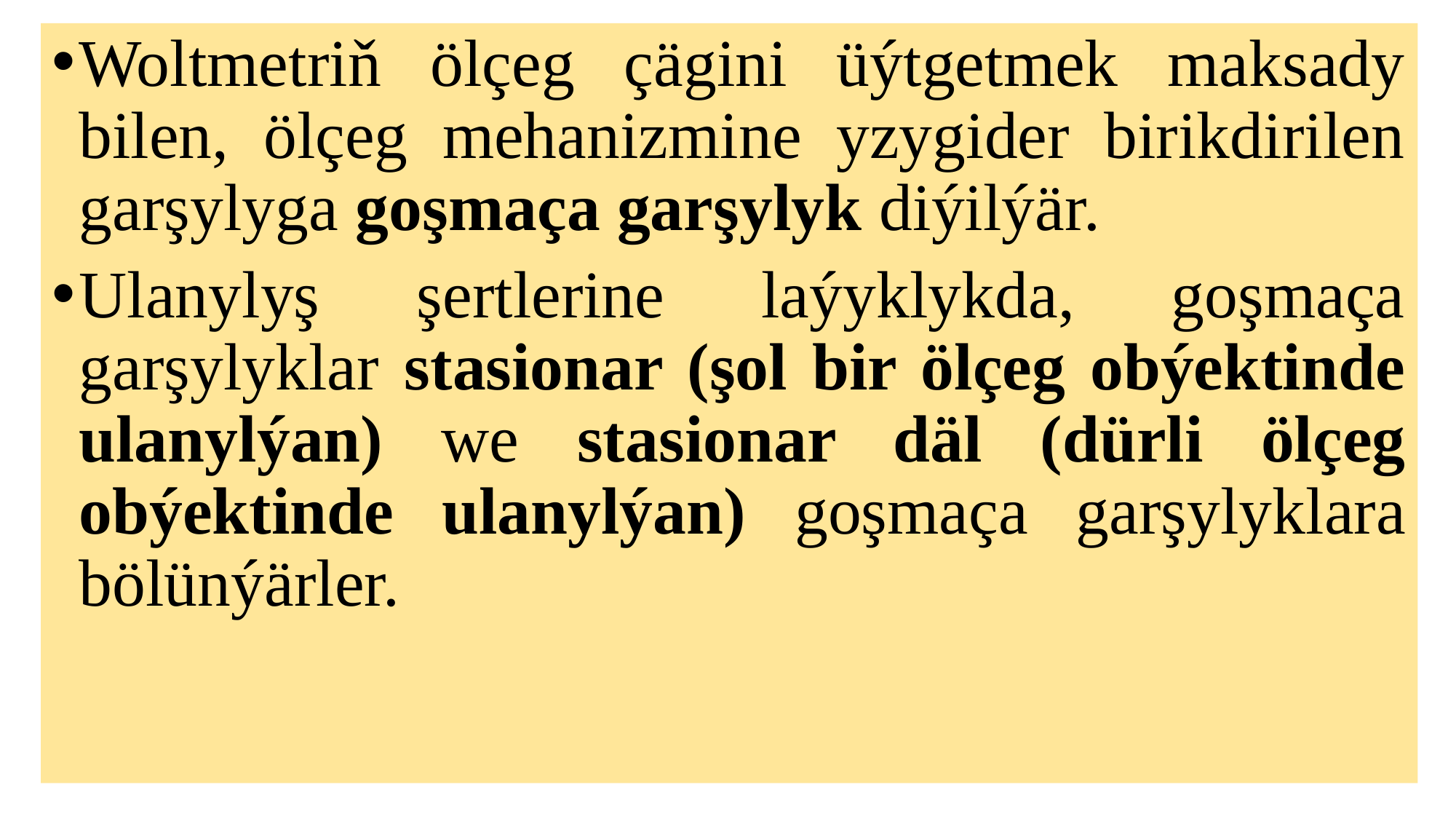

Woltmetriň ölçeg çägini üýtgetmek maksady bilen, ölçeg mehanizmine yzygider birikdirilen garşylyga goşmaça garşylyk diýilýär.
Ulanylyş şertlerine laýyklykda, goşmaça garşylyklar stasionar (şol bir ölçeg obýektinde ulanylýan) we stasionar däl (dürli ölçeg obýektinde ulanylýan) goşmaça garşylyklara bölünýärler.